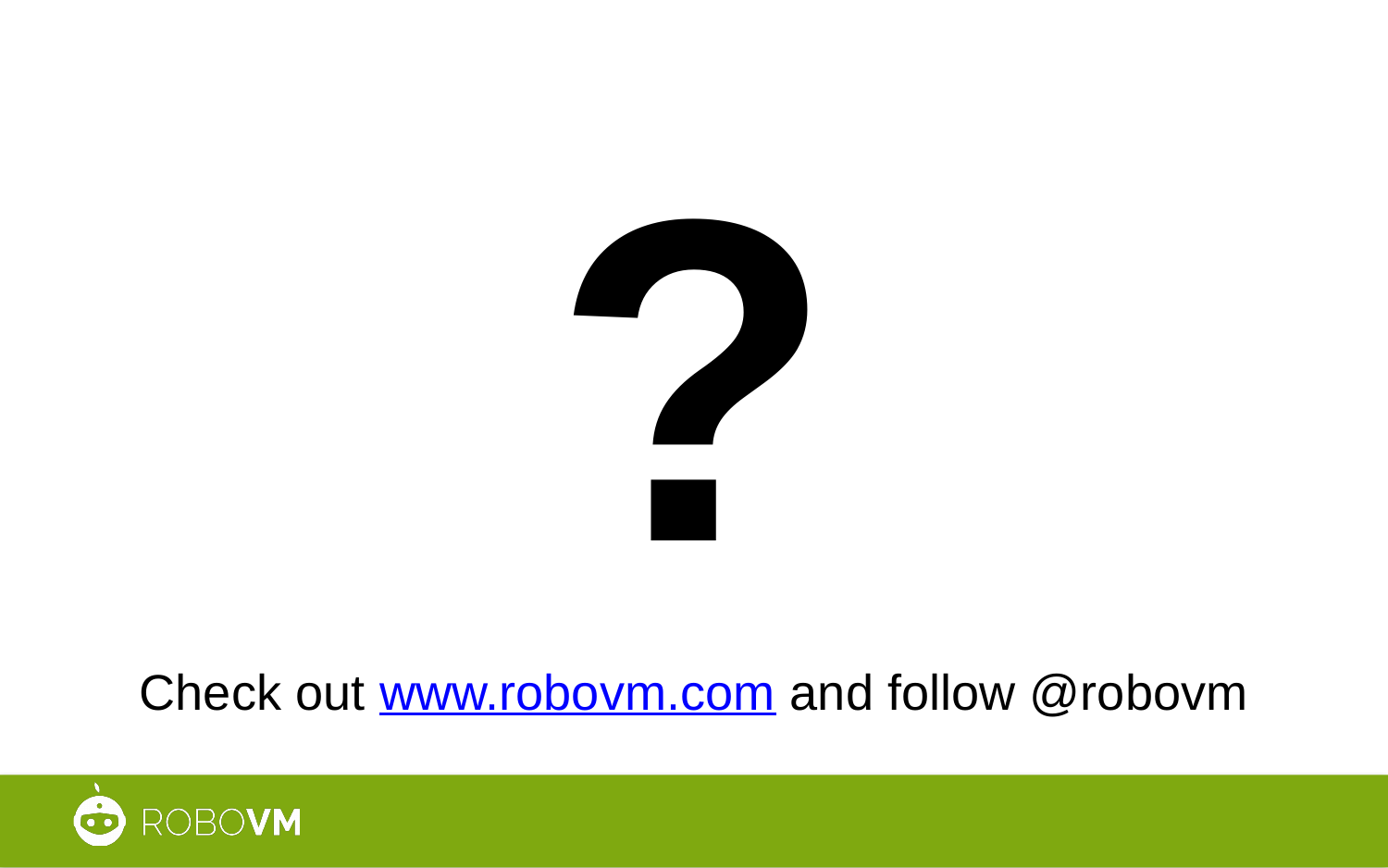

# ?
Check out www.robovm.com and follow @robovm